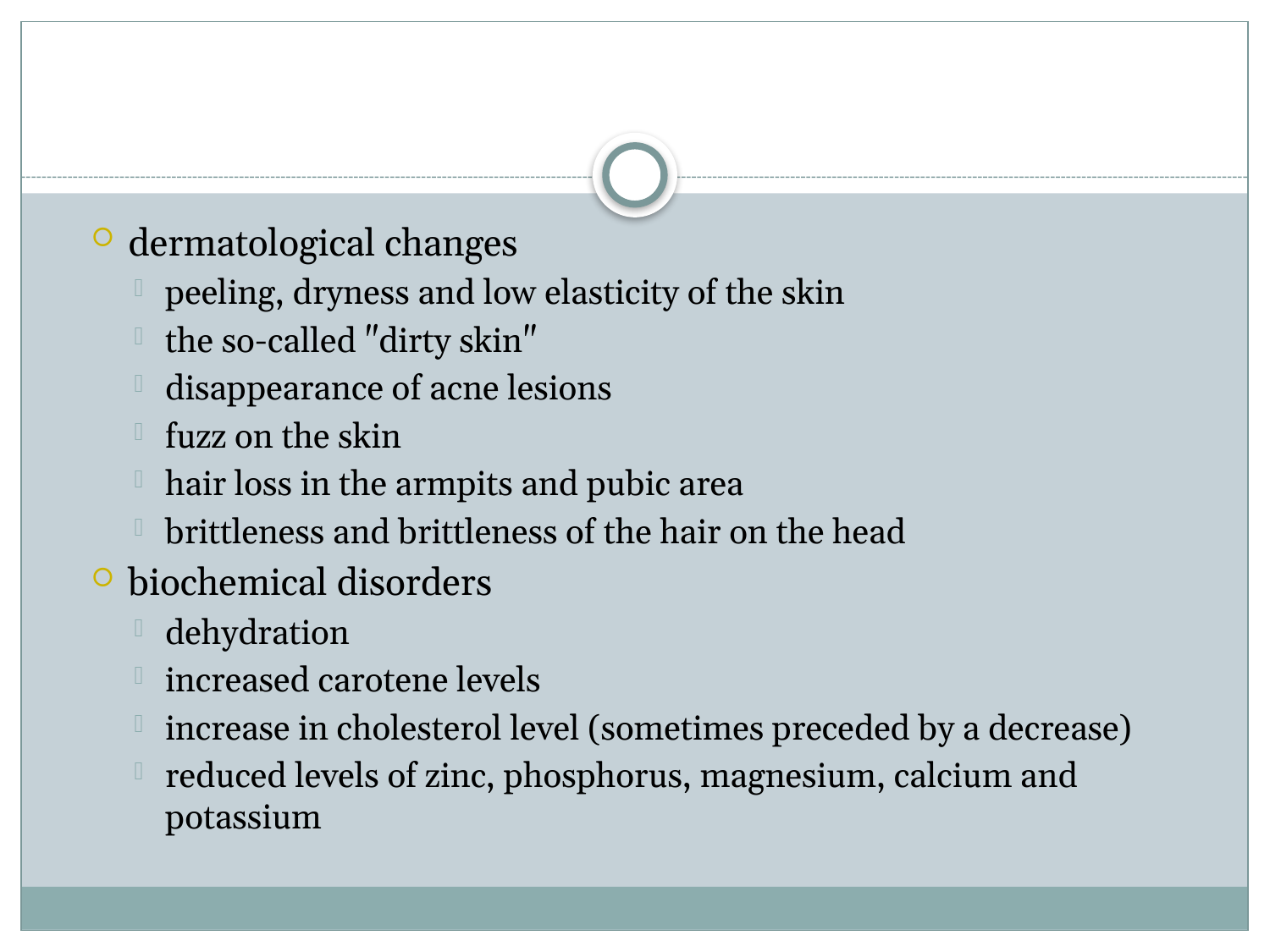

#
dermatological changes
peeling, dryness and low elasticity of the skin
the so-called "dirty skin"
disappearance of acne lesions
fuzz on the skin
hair loss in the armpits and pubic area
brittleness and brittleness of the hair on the head
biochemical disorders
dehydration
increased carotene levels
increase in cholesterol level (sometimes preceded by a decrease)
reduced levels of zinc, phosphorus, magnesium, calcium and potassium